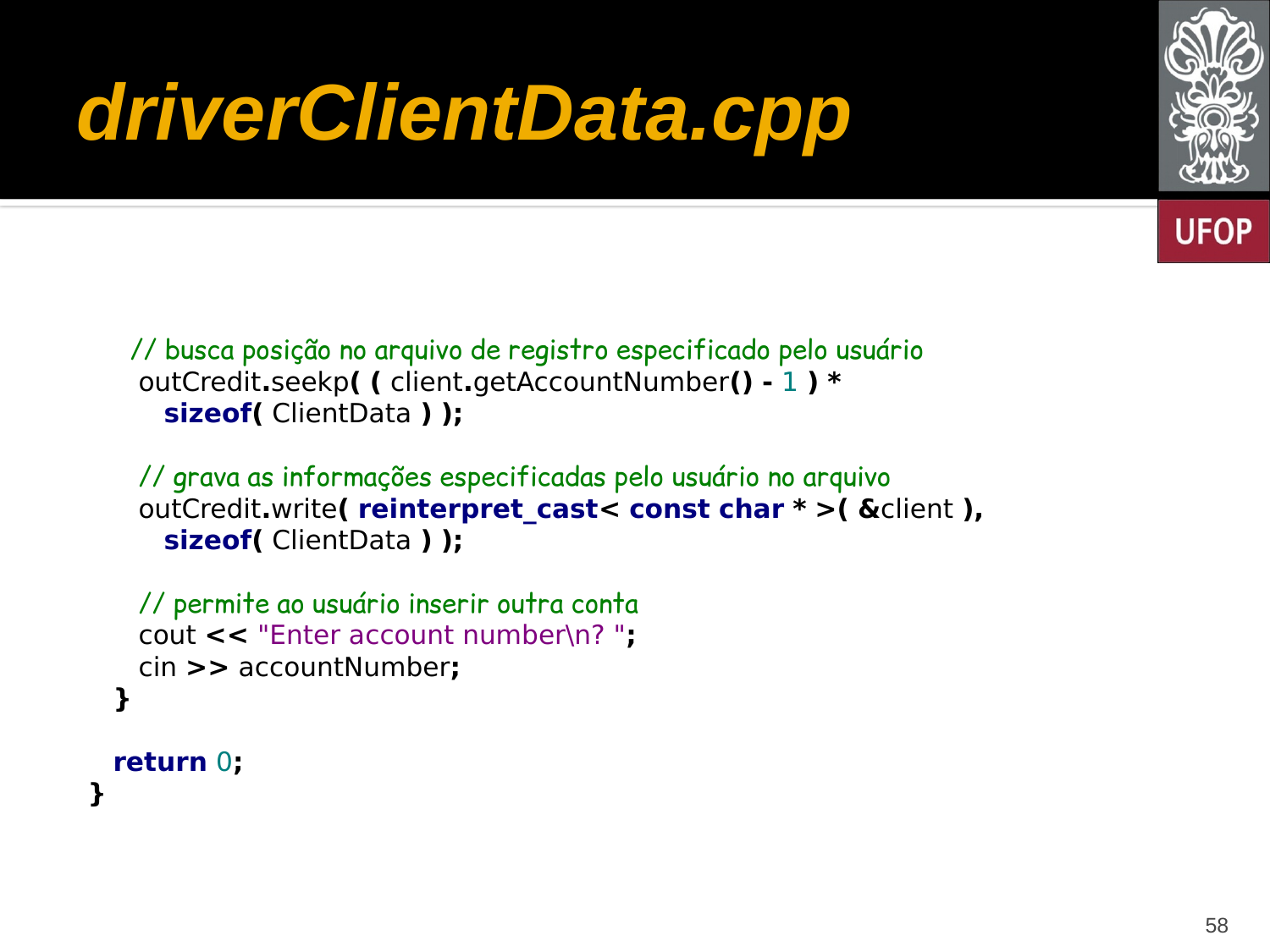

# driverClientData.cpp
     // busca posição no arquivo de registro especificado pelo usuário
      outCredit.seekp( ( client.getAccountNumber() - 1 ) *
         sizeof( ClientData ) );

      // grava as informações especificadas pelo usuário no arquivo
      outCredit.write( reinterpret_cast< const char * >( &client ),
         sizeof( ClientData ) );

      // permite ao usuário inserir outra conta
      cout << "Enter account number\n? ";
      cin >> accountNumber;
   }

   return 0;
}
58